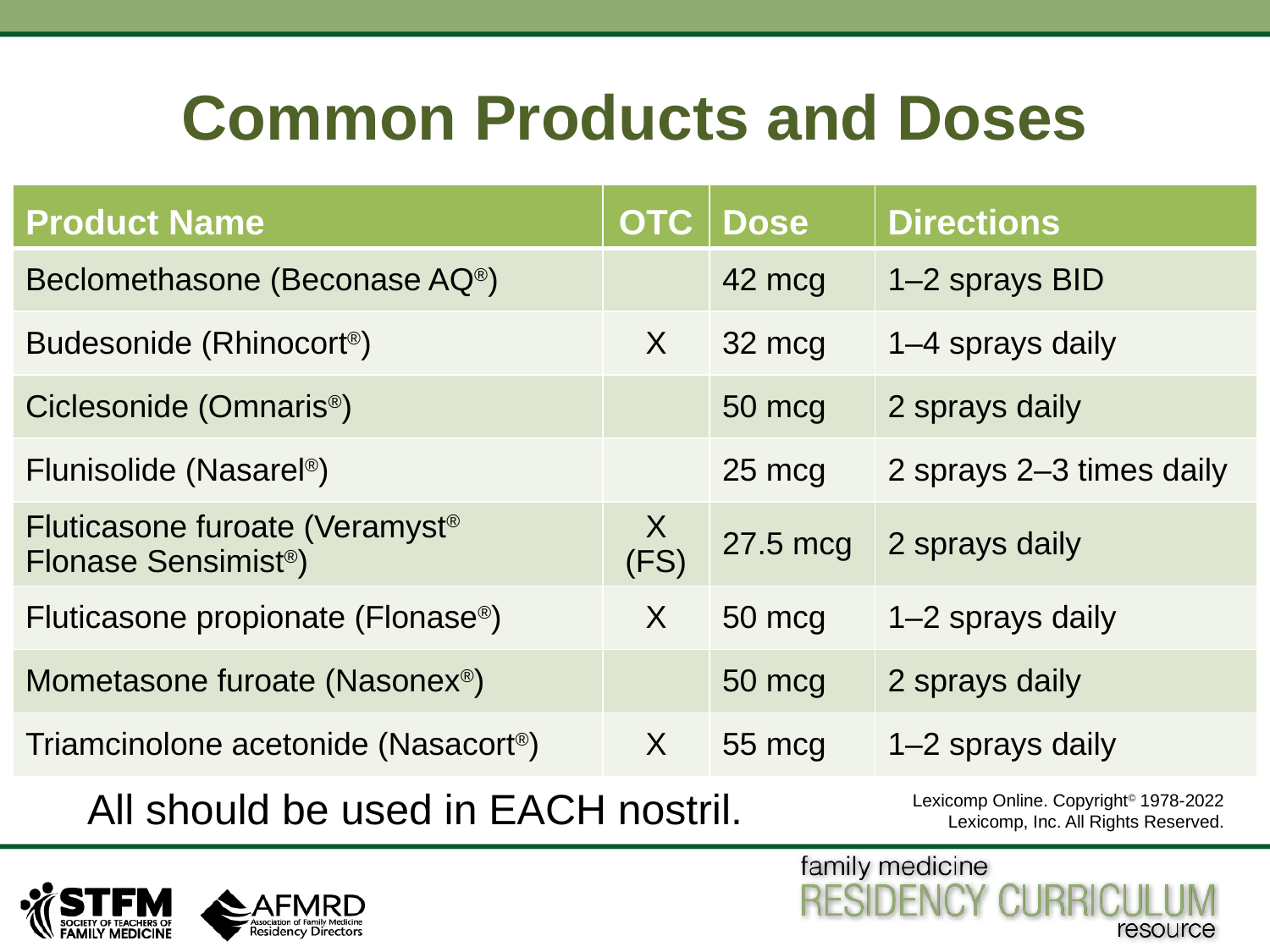

# Common Products and Doses
| Product Name | OTC | Dose | Directions |
| --- | --- | --- | --- |
| Beclomethasone (Beconase AQ®) |  | 42 mcg | 1–2 sprays BID |
| Budesonide (Rhinocort®) | X | 32 mcg | 1–4 sprays daily |
| Ciclesonide (Omnaris®) |  | 50 mcg | 2 sprays daily |
| Flunisolide (Nasarel®) |  | 25 mcg | 2 sprays 2–3 times daily |
| Fluticasone furoate (Veramyst® Flonase Sensimist®) | X (FS) | 27.5 mcg | 2 sprays daily |
| Fluticasone propionate (Flonase®) | X | 50 mcg | 1–2 sprays daily |
| Mometasone furoate (Nasonex®) |  | 50 mcg | 2 sprays daily |
| Triamcinolone acetonide (Nasacort®) | X | 55 mcg | 1–2 sprays daily |

All should be used in EACH nostril.
Lexicomp Online. Copyright© 1978-2022 Lexicomp, Inc. All Rights Reserved.